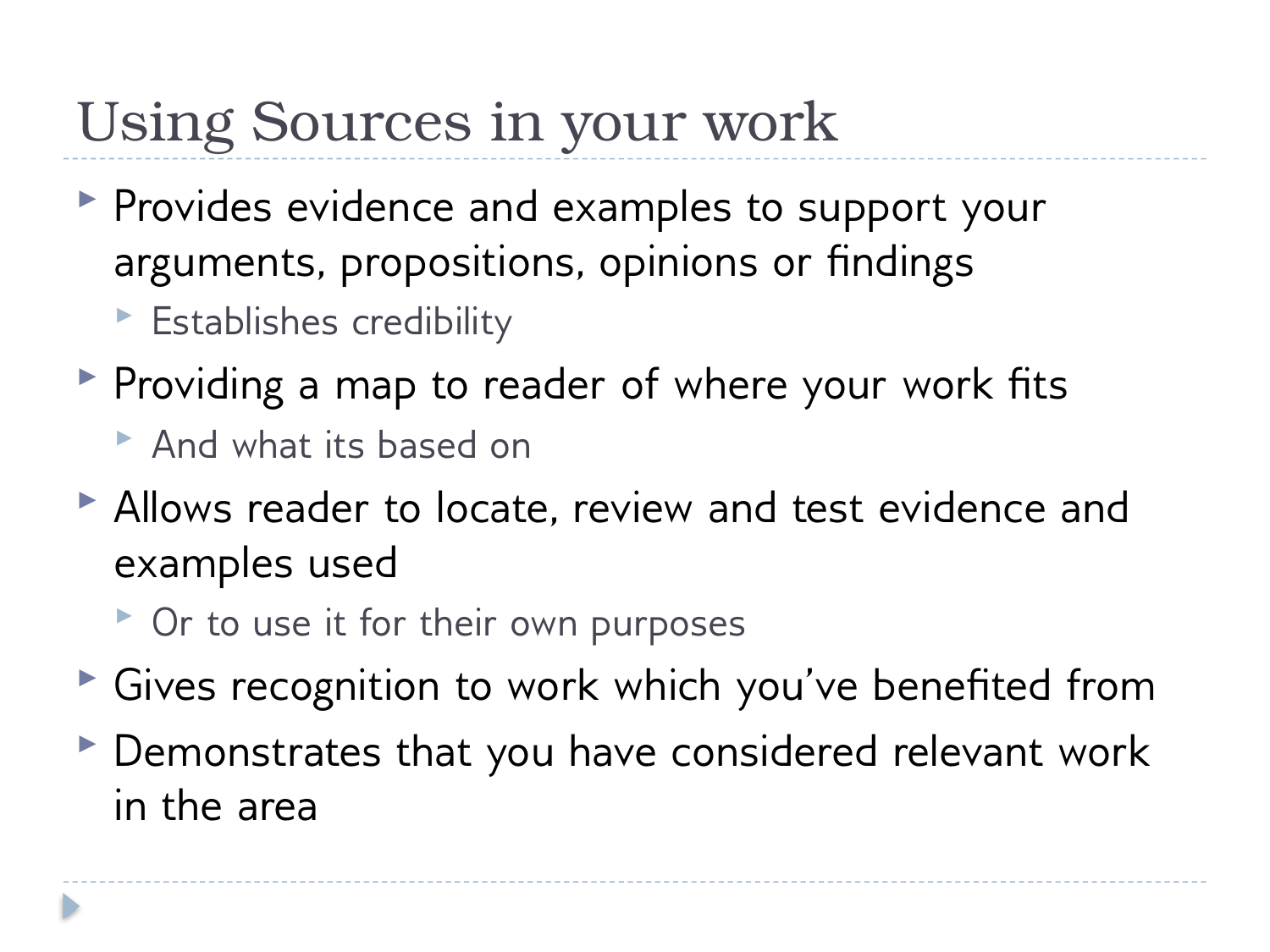

# Using Sources in your work
Provides evidence and examples to support your arguments, propositions, opinions or findings
Establishes credibility
Providing a map to reader of where your work fits
And what its based on
Allows reader to locate, review and test evidence and examples used
Or to use it for their own purposes
Gives recognition to work which you’ve benefited from
Demonstrates that you have considered relevant work in the area